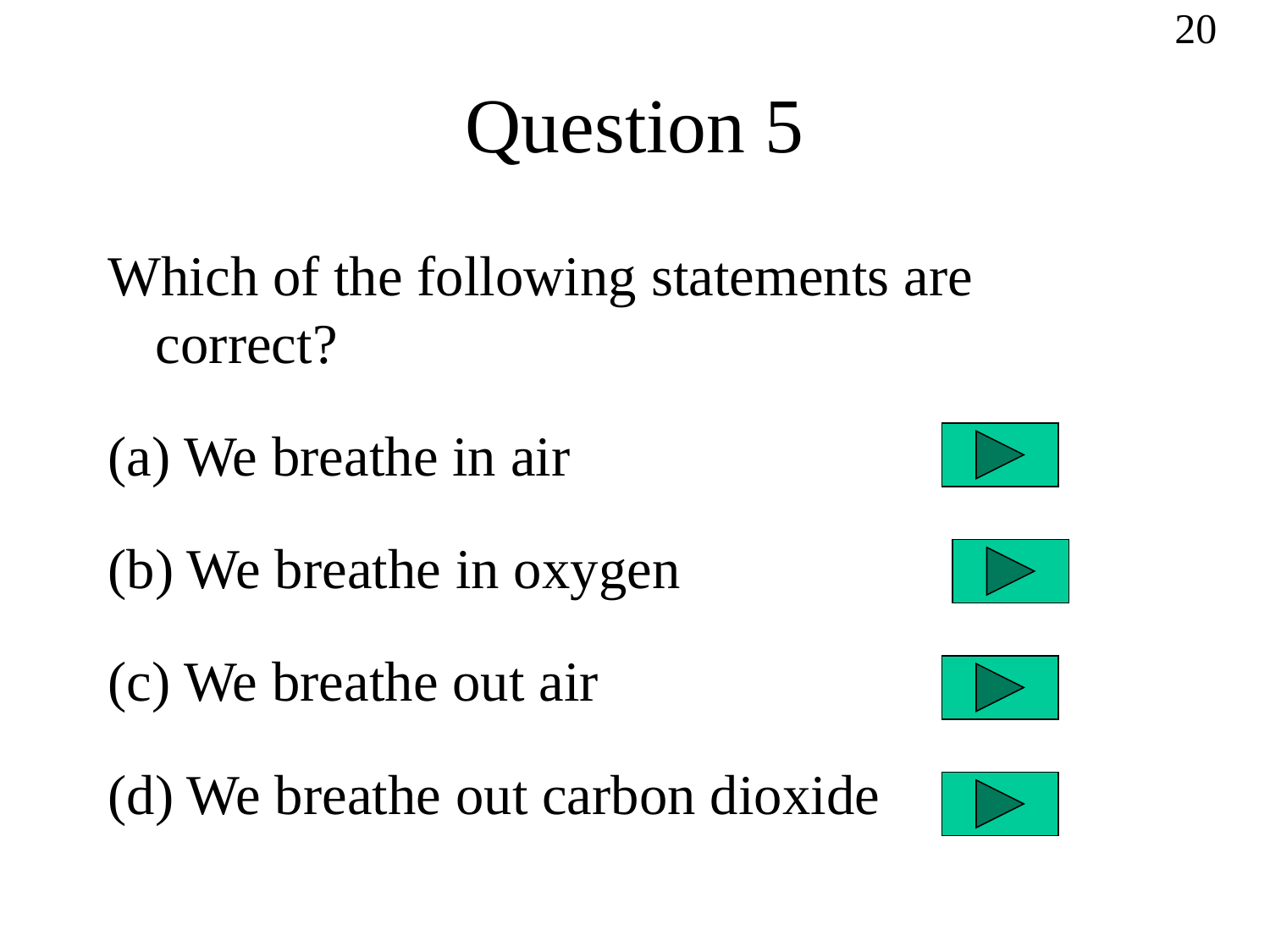

20
# Question 5
Which of the following statements are correct?
(a) We breathe in air
(b) We breathe in oxygen
(c) We breathe out air
(d) We breathe out carbon dioxide